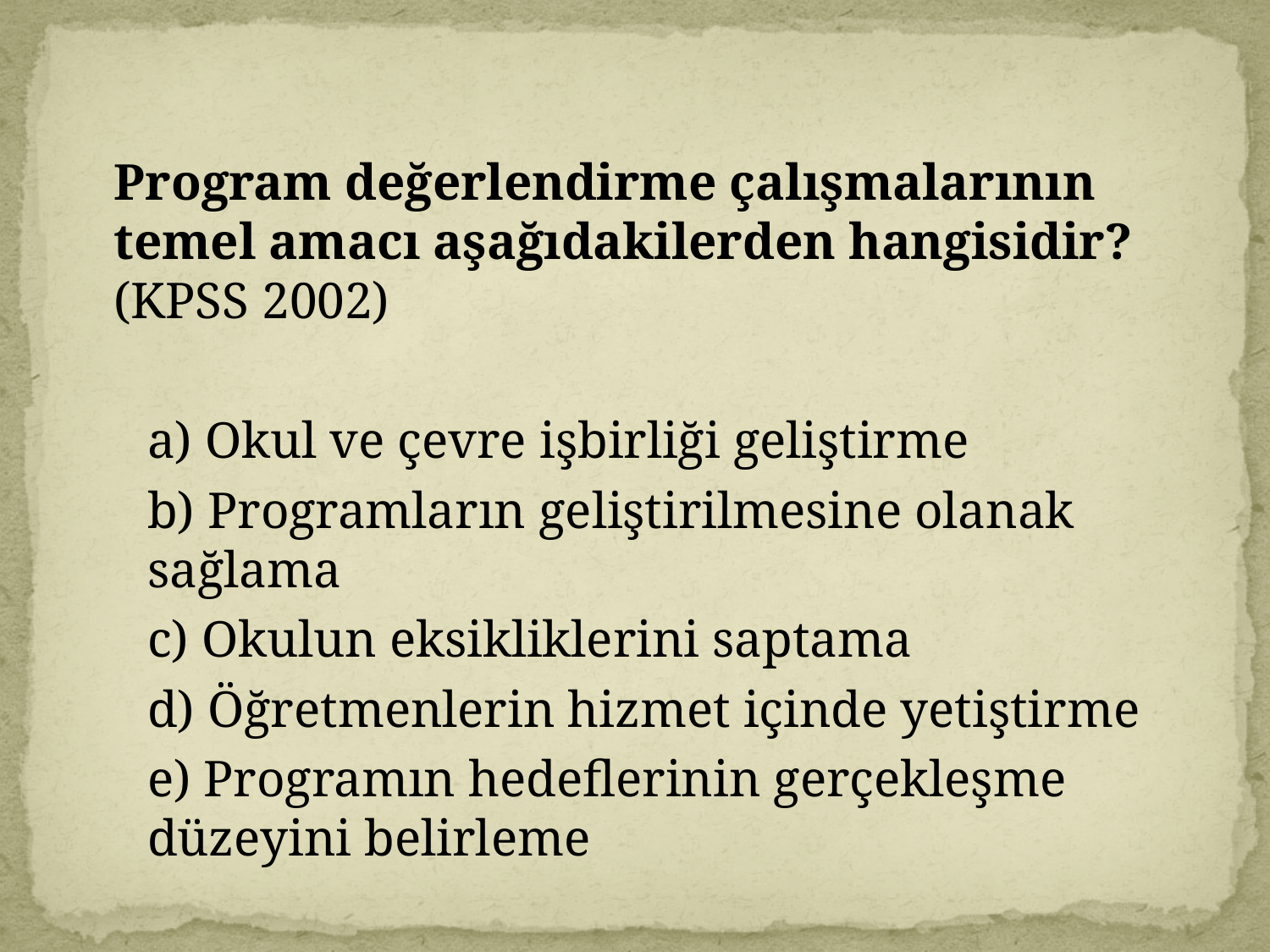

Program değerlendirme çalışmalarının temel amacı aşağıdakilerden hangisidir? (KPSS 2002)

	a) Okul ve çevre işbirliği geliştirme
	b) Programların geliştirilmesine olanak sağlama
	c) Okulun eksikliklerini saptama
	d) Öğretmenlerin hizmet içinde yetiştirme
	e) Programın hedeflerinin gerçekleşme düzeyini belirleme